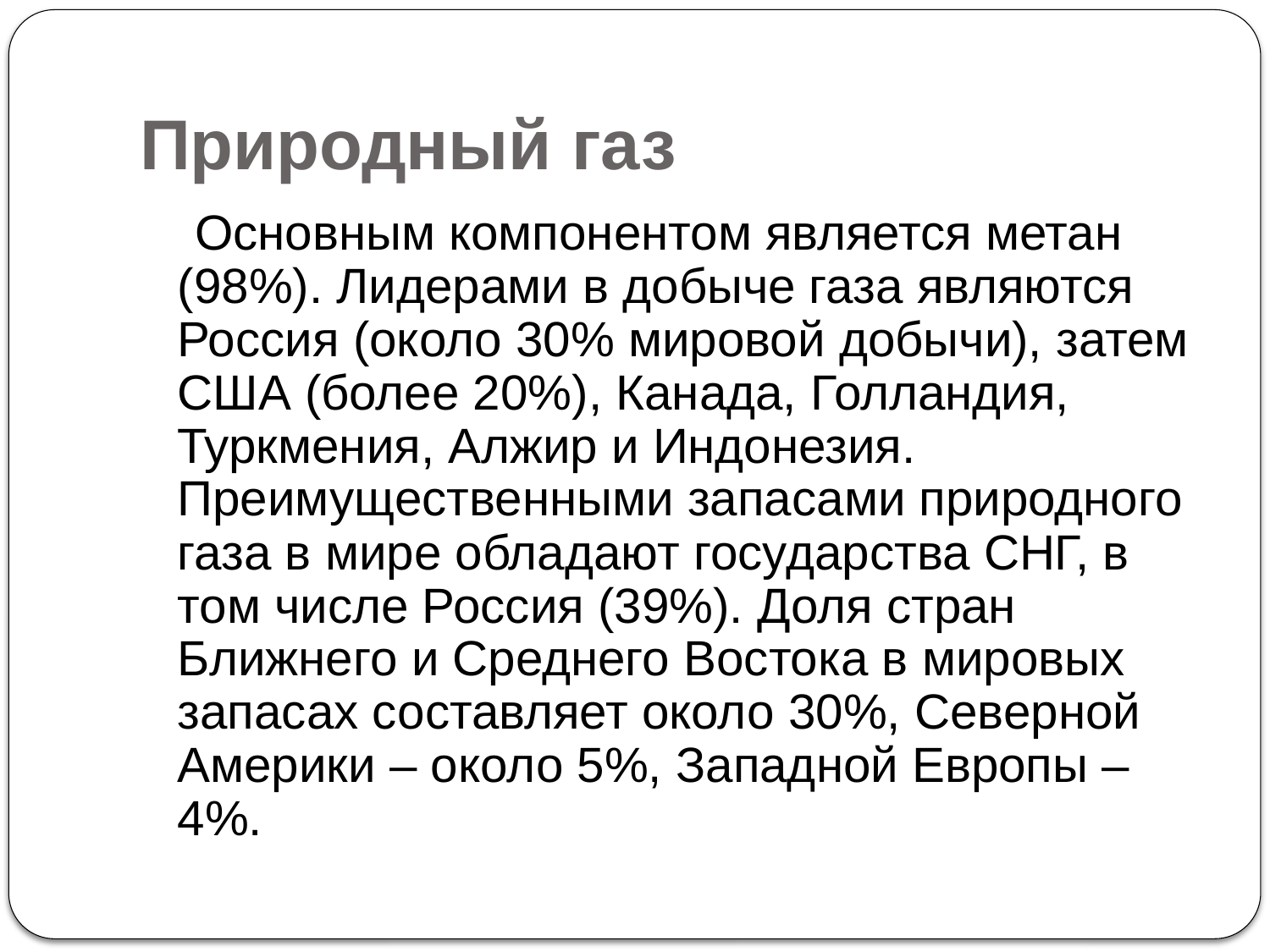

# Природный газ
    Основным компонентом является метан (98%). Лидерами в добыче газа являются Россия (около 30% мировой добычи), затем США (более 20%), Канада, Голландия, Туркмения, Алжир и Индонезия. Преимущественными запасами природного газа в мире обладают государства СНГ, в том числе Россия (39%). Доля стран Ближнего и Среднего Востока в мировых запасах составляет около 30%, Северной Америки – около 5%, Западной Европы – 4%.